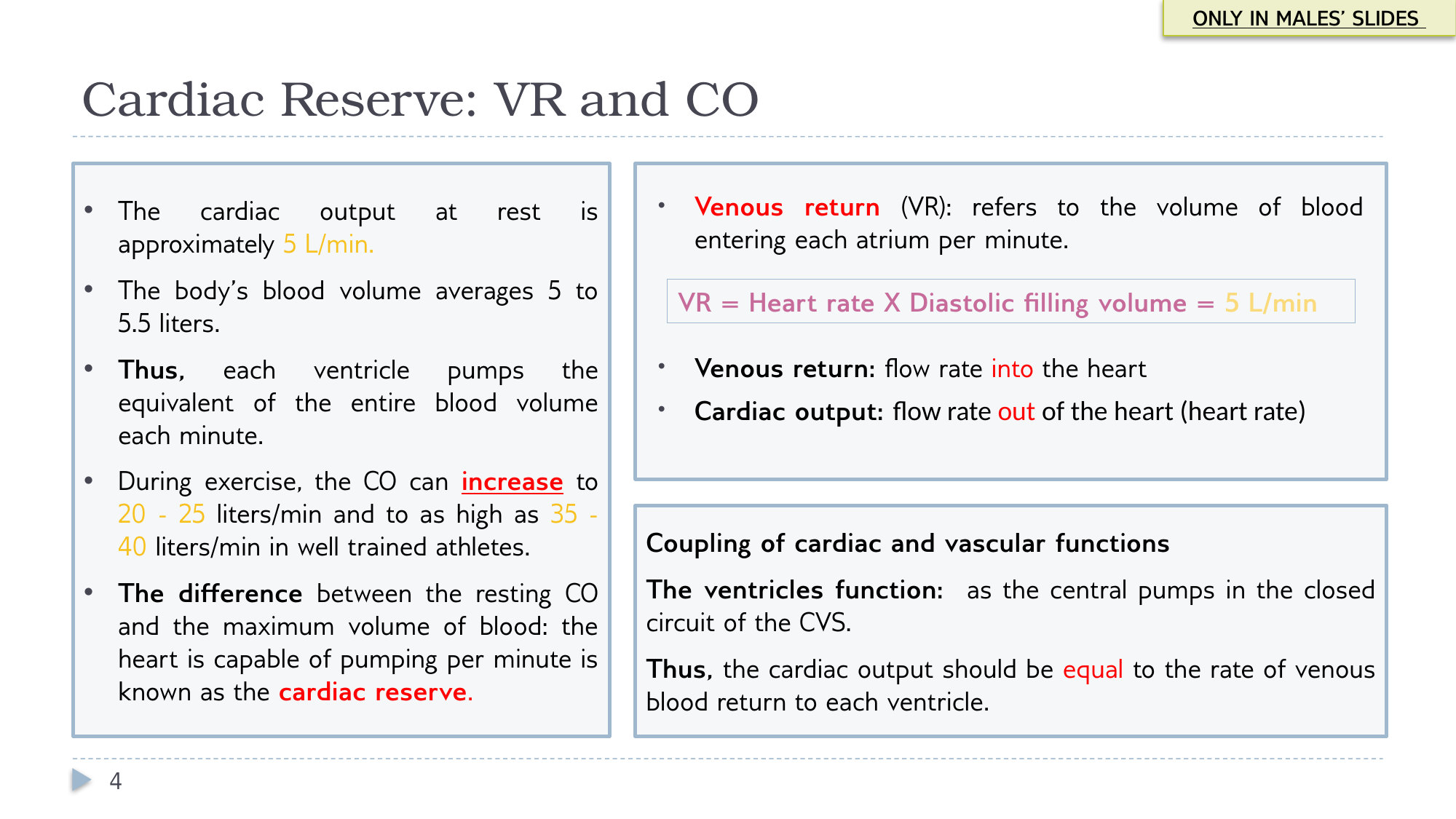

ONLY IN MALES’ SLIDES
# Cardiac Reserve: VR and CO
The cardiac output at rest is approximately 5 L/min.
The body’s blood volume averages 5 to 5.5 liters.
Thus, each ventricle pumps the equivalent of the entire blood volume each minute.
During exercise, the CO can increase to 20 - 25 liters/min and to as high as 35 - 40 liters/min in well trained athletes.
The difference between the resting CO and the maximum volume of blood: the heart is capable of pumping per minute is known as the cardiac reserve.

Venous return (VR): refers to the volume of blood entering each atrium per minute.

Venous return: flow rate into the heart
Cardiac output: flow rate out of the heart (heart rate)

VR = Heart rate X Diastolic filling volume = 5 L/min
Coupling of cardiac and vascular functions
The ventricles function:  as the central pumps in the closed circuit of the CVS.
Thus, the cardiac output should be equal to the rate of venous blood return to each ventricle.
4